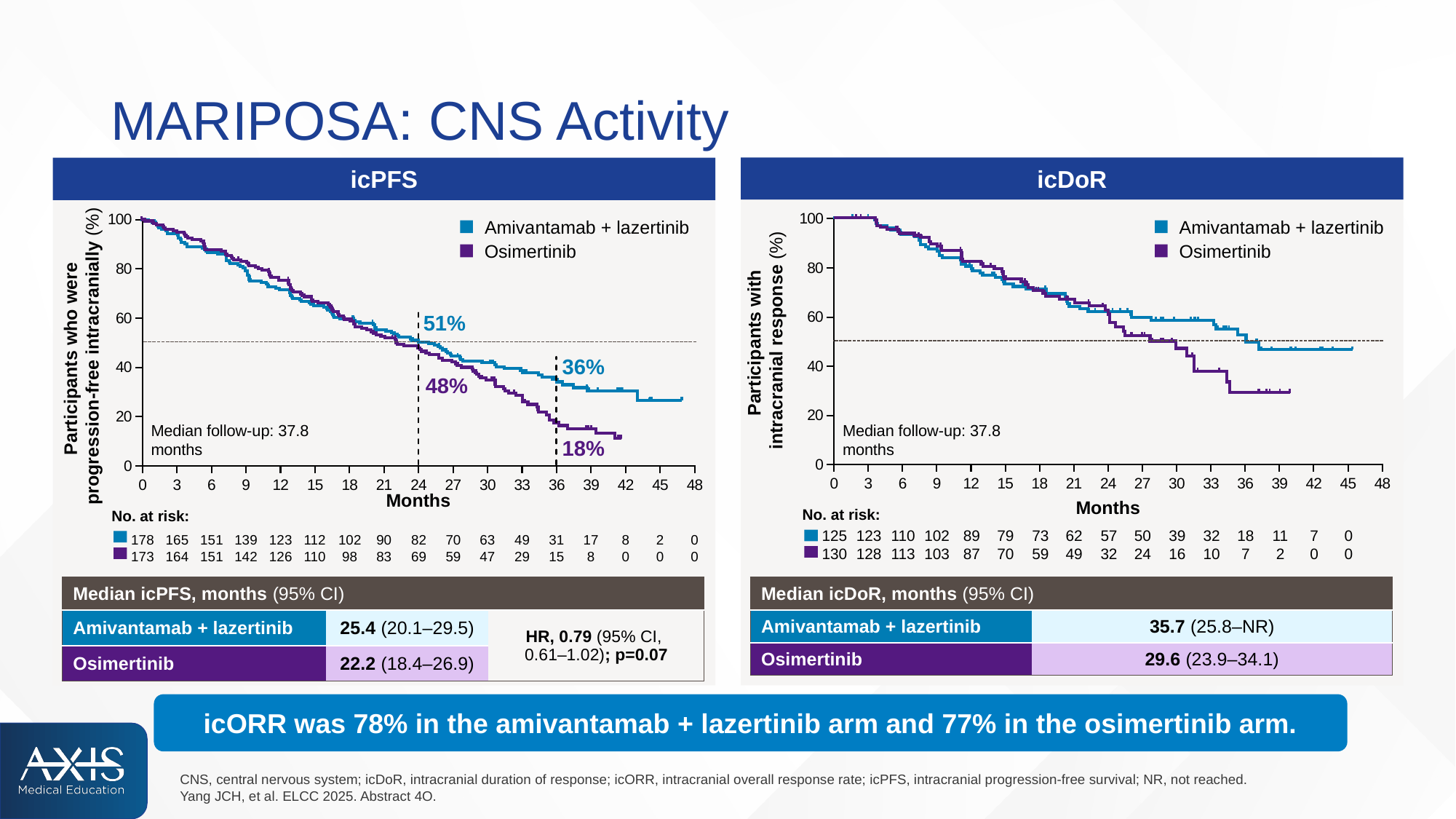

# MARIPOSA: CNS Activity

icPFS

icDoR

### Chart

| Category | KM marker |
|---|---|

Participants with
intracranial response (%)
Months
No. at risk:
125
130
123
128
110
113
102
103
89
87
79
70
73
59
62
49
57
32
50
24
39
16
32
10
18
7
11
2
7
0
0
0

### Chart

| Category | KM marker |
|---|---|

Amivantamab + lazertinib

Osimertinib

Amivantamab + lazertinib

Osimertinib

51%
Participants who were
progression-free intracranially (%)
36%
48%
Median follow-up: 37.8 months
Median follow-up: 37.8 months
18%
Months
No. at risk:
178
173
165
164
151
151
139
142
123
126
112
110
102
98
90
83
82
69
70
59
63
47
49
29
31
15
17
8
8
0
2
0
0
0

| Median icPFS, months (95% CI) |  |  |
| --- | --- | --- |
| Amivantamab + lazertinib | 25.4 (20.1–29.5) | HR, 0.79 (95% CI, 0.61–1.02); p=0.07 |
| Osimertinib | 22.2 (18.4–26.9) |  |
| Median icDoR, months (95% CI) |  |
| --- | --- |
| Amivantamab + lazertinib | 35.7 (25.8–NR) |
| Osimertinib | 29.6 (23.9–34.1) |
icORR was 78% in the amivantamab + lazertinib arm and 77% in the osimertinib arm.

CNS, central nervous system; icDoR, intracranial duration of response; icORR, intracranial overall response rate; icPFS, intracranial progression-free survival; NR, not reached.
Yang JCH, et al. ELCC 2025. Abstract 4O.